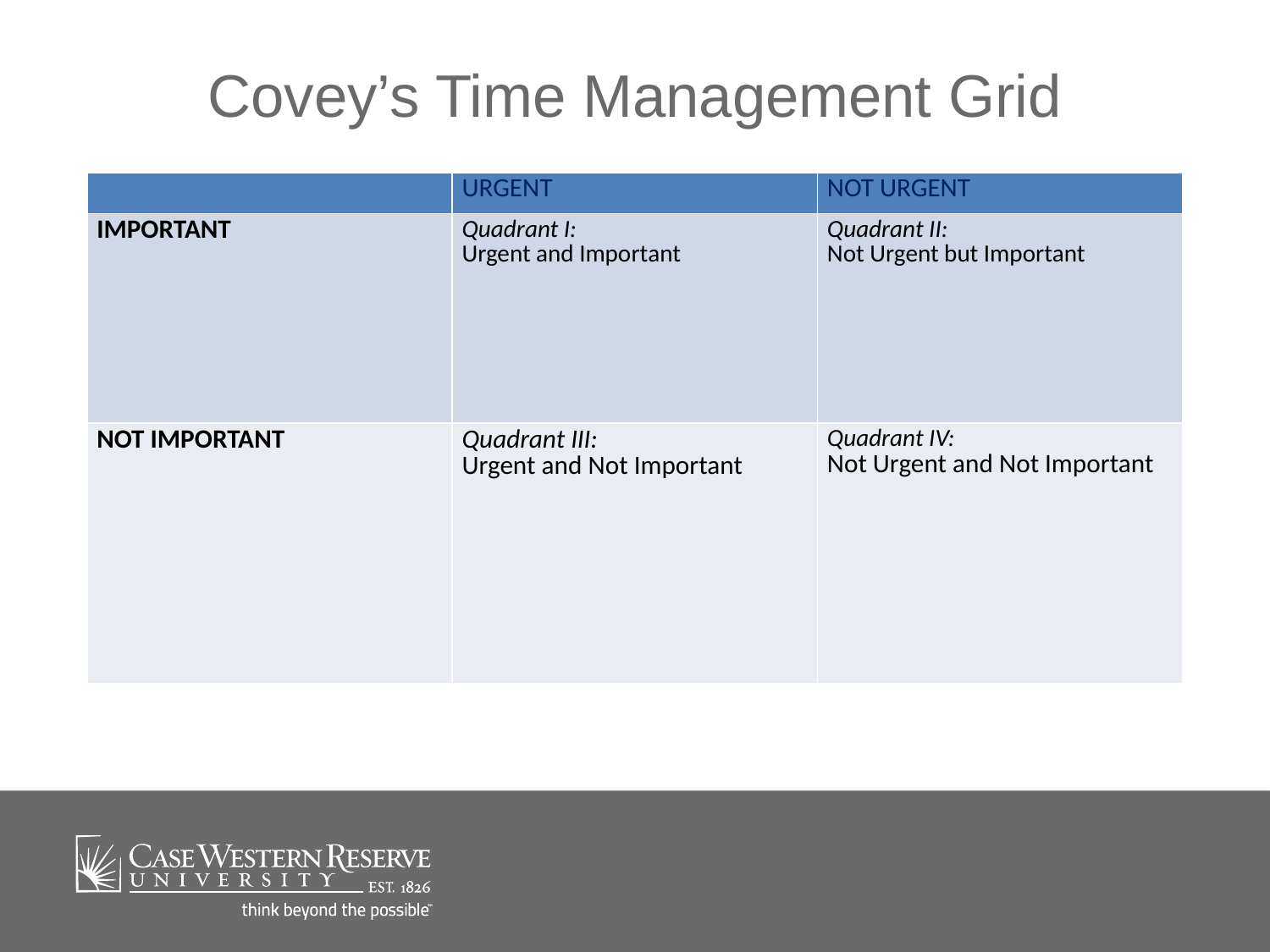

# Covey’s Time Management Grid
|  | URGENT | NOT URGENT |
| --- | --- | --- |
| IMPORTANT | Quadrant I: Urgent and Important | Quadrant II: Not Urgent but Important |
| NOT IMPORTANT | Quadrant III: Urgent and Not Important | Quadrant IV: Not Urgent and Not Important |